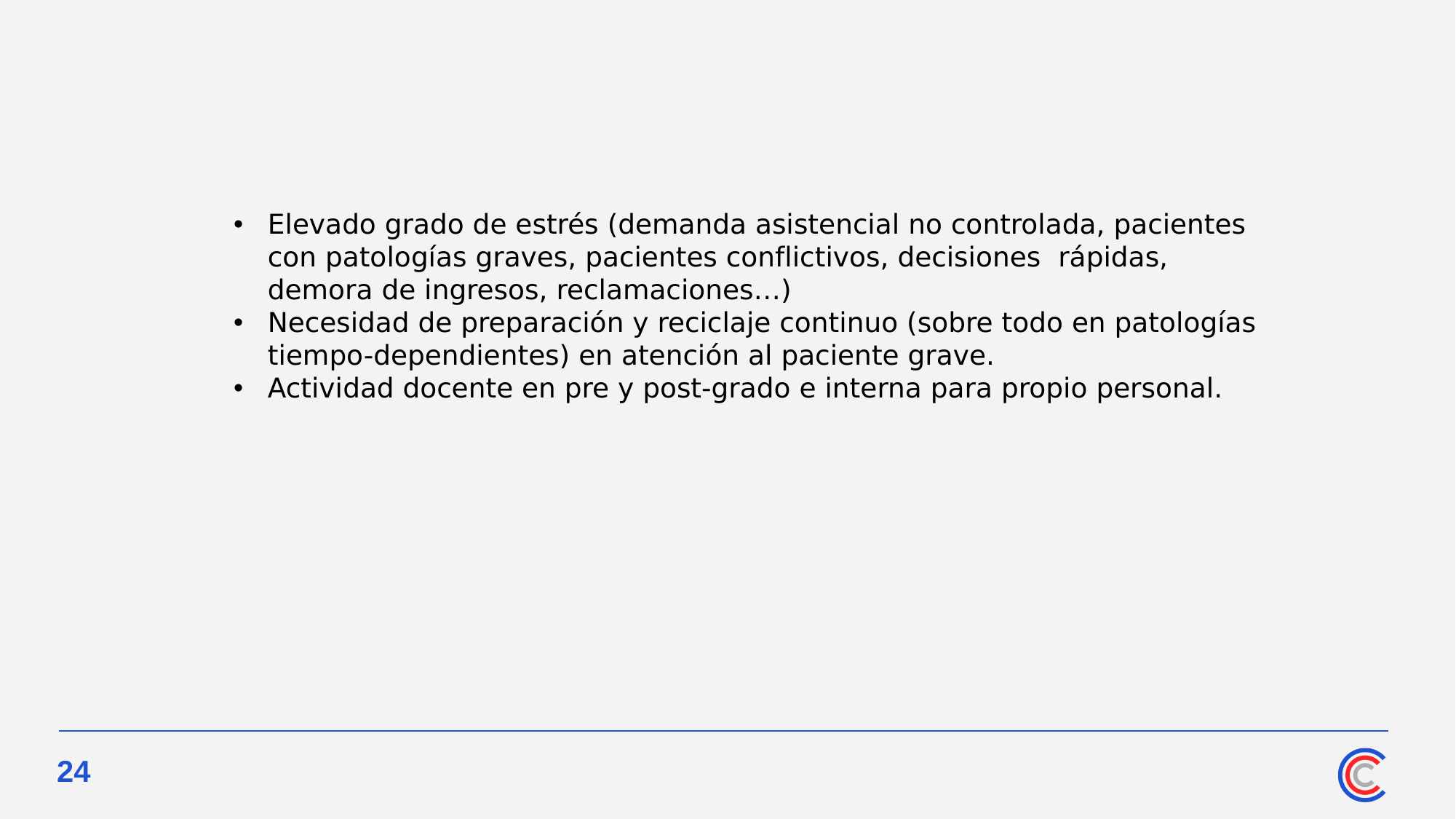

#
Elevado grado de estrés (demanda asistencial no controlada, pacientes con patologías graves, pacientes conflictivos, decisiones  rápidas, demora de ingresos, reclamaciones…)
Necesidad de preparación y reciclaje continuo (sobre todo en patologías tiempo-dependientes) en atención al paciente grave.
Actividad docente en pre y post-grado e interna para propio personal.